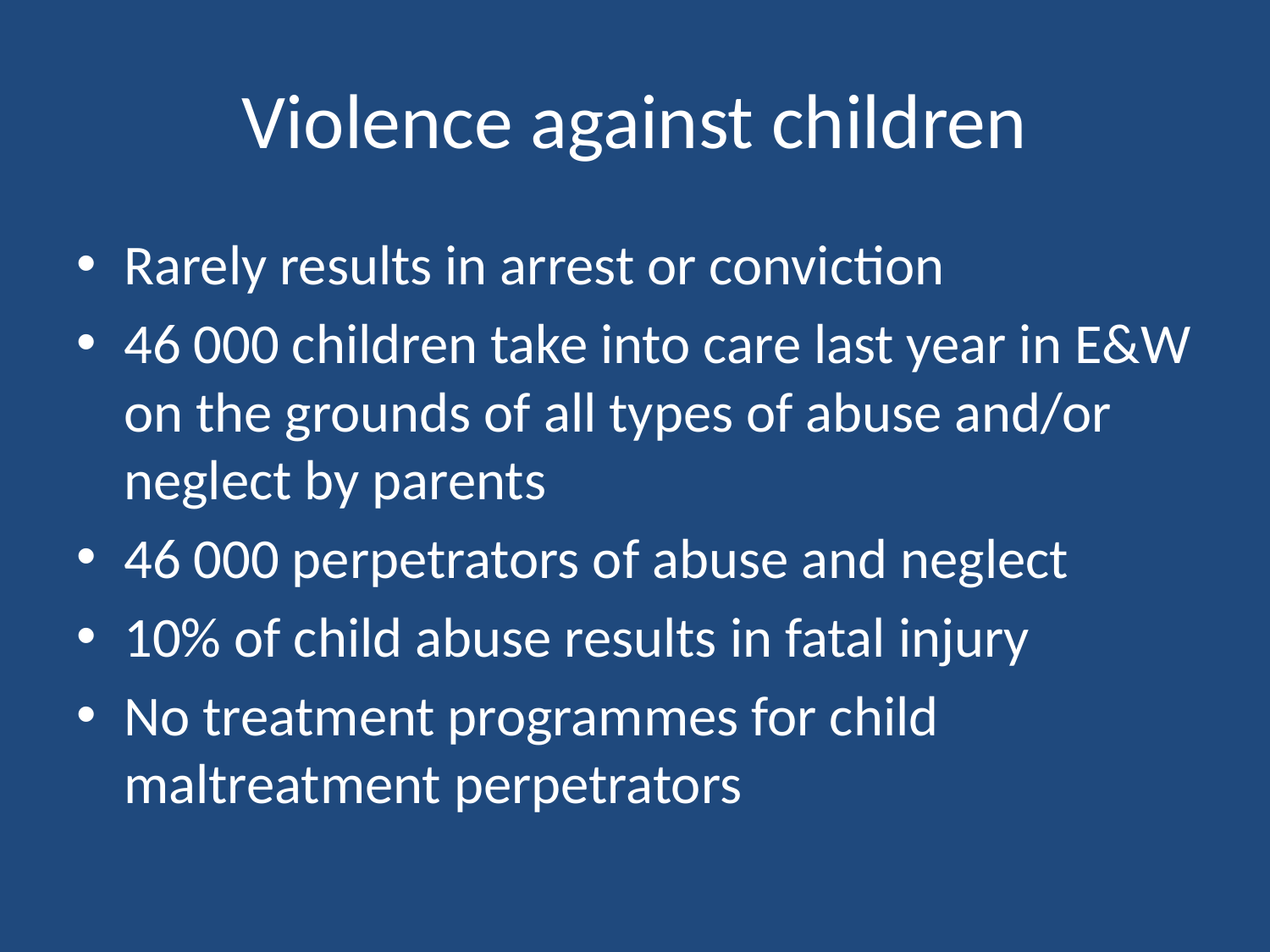

# Violence against children
Rarely results in arrest or conviction
46 000 children take into care last year in E&W on the grounds of all types of abuse and/or neglect by parents
46 000 perpetrators of abuse and neglect
10% of child abuse results in fatal injury
No treatment programmes for child maltreatment perpetrators